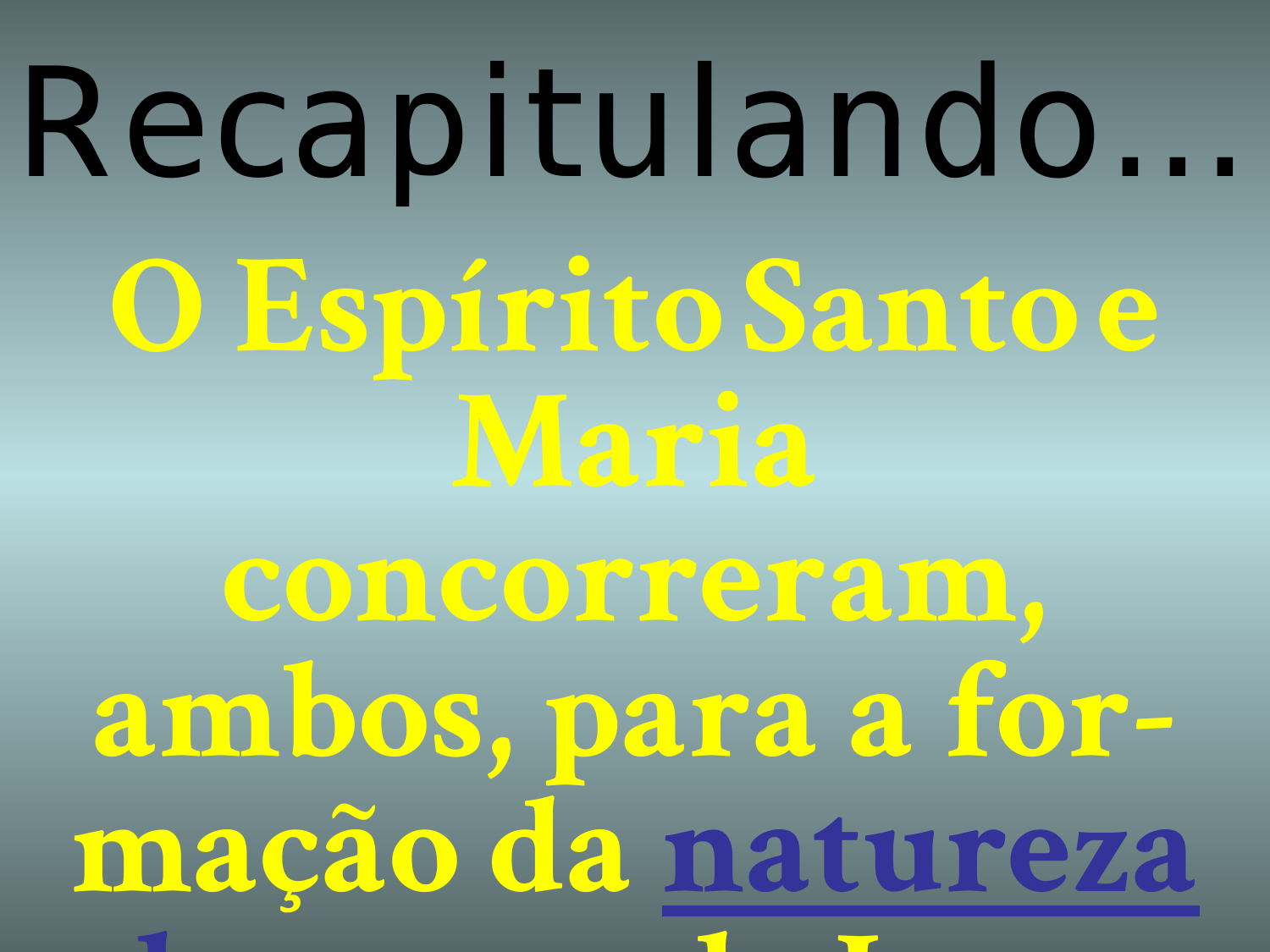

# Recapitulando...
O Espírito Santo e Maria concorreram, ambos, para a for-mação da natureza humana de Jesus